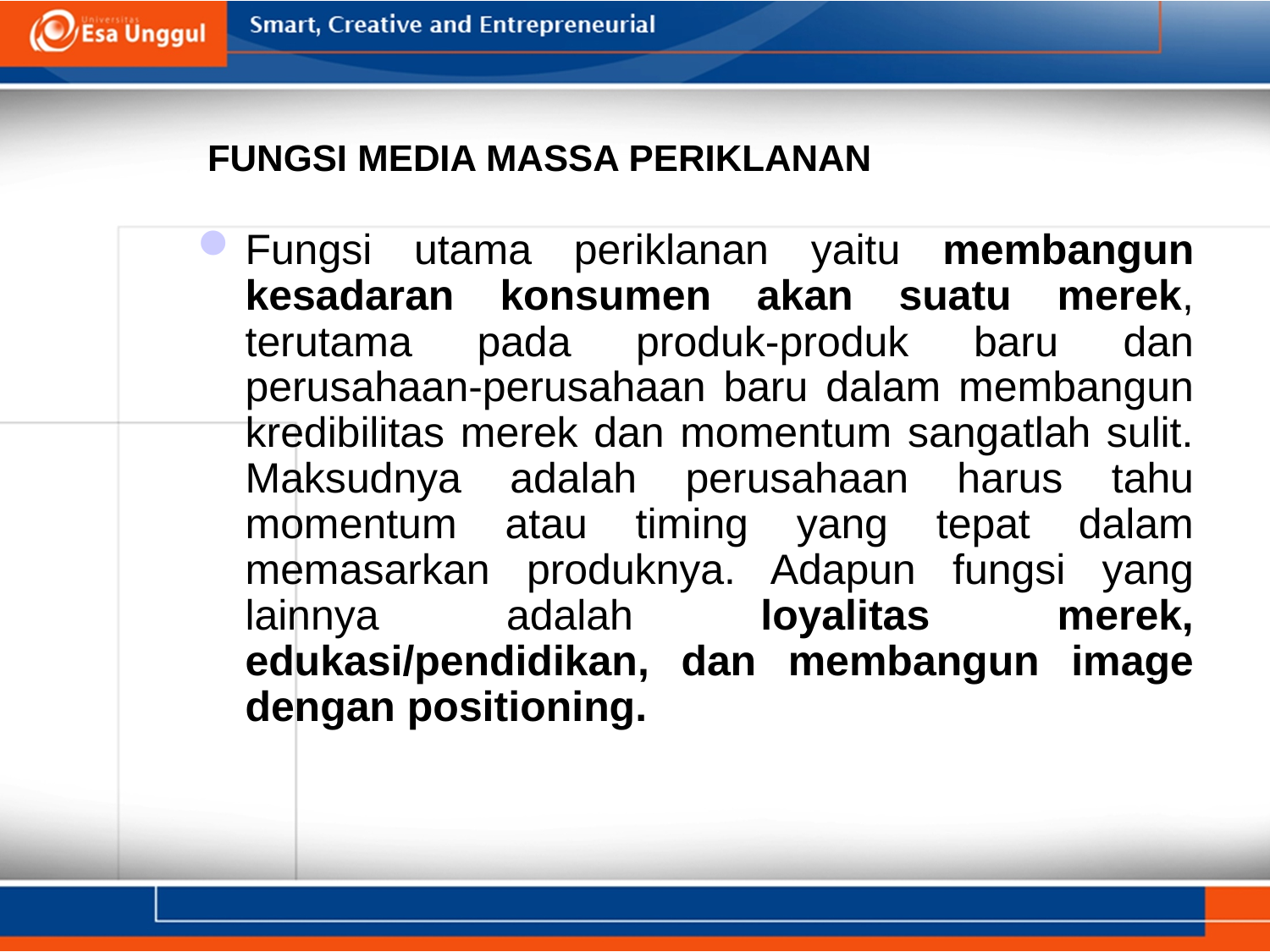

FUNGSI MEDIA MASSA PERIKLANAN
Fungsi utama periklanan yaitu membangun kesadaran konsumen akan suatu merek, terutama pada produk-produk baru dan perusahaan-perusahaan baru dalam membangun kredibilitas merek dan momentum sangatlah sulit. Maksudnya adalah perusahaan harus tahu momentum atau timing yang tepat dalam memasarkan produknya. Adapun fungsi yang lainnya adalah loyalitas merek, edukasi/pendidikan, dan membangun image dengan positioning.